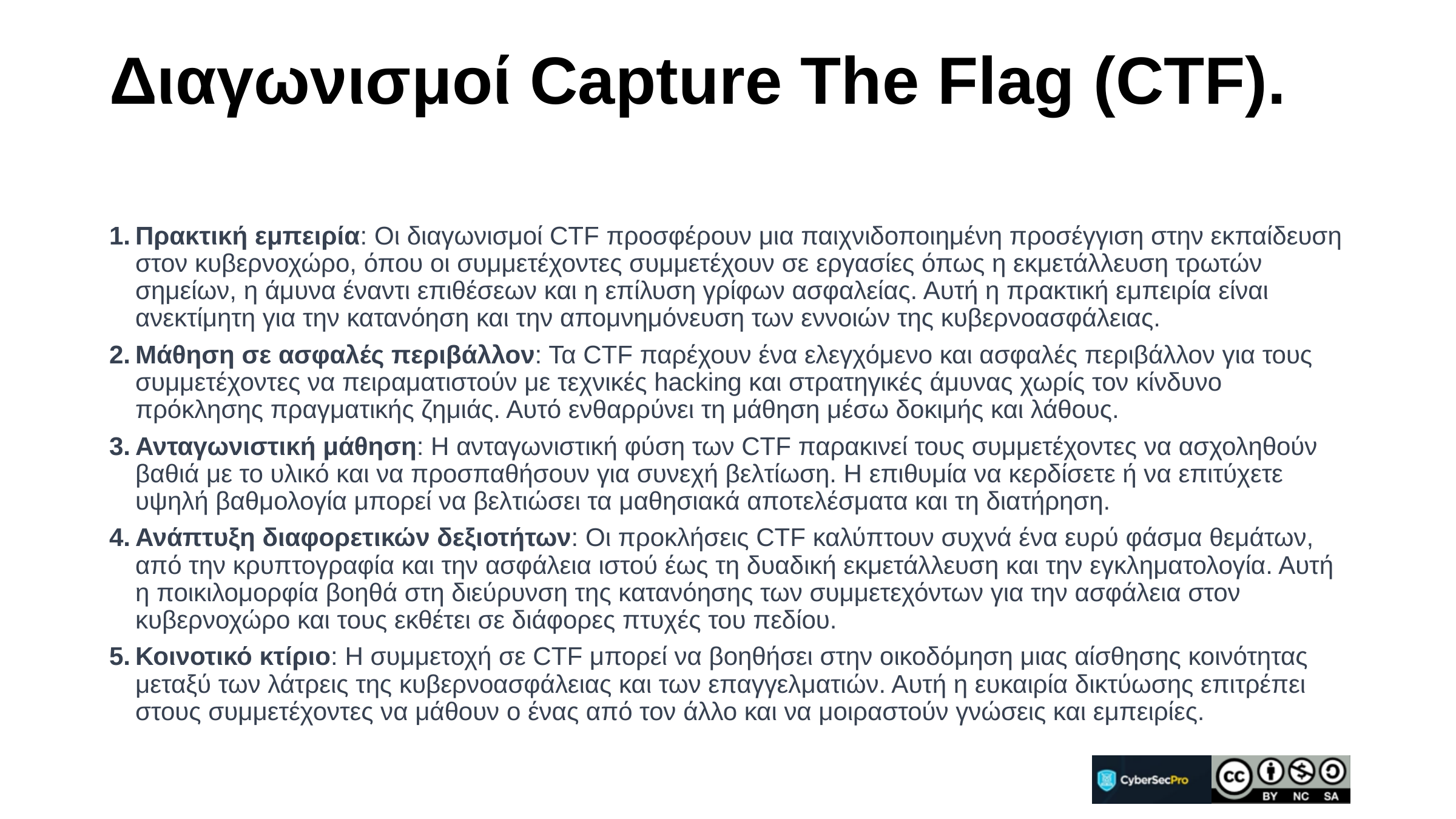

# Διαγωνισμοί Capture The Flag (CTF).
Πρακτική εμπειρία: Οι διαγωνισμοί CTF προσφέρουν μια παιχνιδοποιημένη προσέγγιση στην εκπαίδευση στον κυβερνοχώρο, όπου οι συμμετέχοντες συμμετέχουν σε εργασίες όπως η εκμετάλλευση τρωτών σημείων, η άμυνα έναντι επιθέσεων και η επίλυση γρίφων ασφαλείας. Αυτή η πρακτική εμπειρία είναι ανεκτίμητη για την κατανόηση και την απομνημόνευση των εννοιών της κυβερνοασφάλειας.
Μάθηση σε ασφαλές περιβάλλον: Τα CTF παρέχουν ένα ελεγχόμενο και ασφαλές περιβάλλον για τους συμμετέχοντες να πειραματιστούν με τεχνικές hacking και στρατηγικές άμυνας χωρίς τον κίνδυνο πρόκλησης πραγματικής ζημιάς. Αυτό ενθαρρύνει τη μάθηση μέσω δοκιμής και λάθους.
Ανταγωνιστική μάθηση: Η ανταγωνιστική φύση των CTF παρακινεί τους συμμετέχοντες να ασχοληθούν βαθιά με το υλικό και να προσπαθήσουν για συνεχή βελτίωση. Η επιθυμία να κερδίσετε ή να επιτύχετε υψηλή βαθμολογία μπορεί να βελτιώσει τα μαθησιακά αποτελέσματα και τη διατήρηση.
Ανάπτυξη διαφορετικών δεξιοτήτων: Οι προκλήσεις CTF καλύπτουν συχνά ένα ευρύ φάσμα θεμάτων, από την κρυπτογραφία και την ασφάλεια ιστού έως τη δυαδική εκμετάλλευση και την εγκληματολογία. Αυτή η ποικιλομορφία βοηθά στη διεύρυνση της κατανόησης των συμμετεχόντων για την ασφάλεια στον κυβερνοχώρο και τους εκθέτει σε διάφορες πτυχές του πεδίου.
Κοινοτικό κτίριο: Η συμμετοχή σε CTF μπορεί να βοηθήσει στην οικοδόμηση μιας αίσθησης κοινότητας μεταξύ των λάτρεις της κυβερνοασφάλειας και των επαγγελματιών. Αυτή η ευκαιρία δικτύωσης επιτρέπει στους συμμετέχοντες να μάθουν ο ένας από τον άλλο και να μοιραστούν γνώσεις και εμπειρίες.